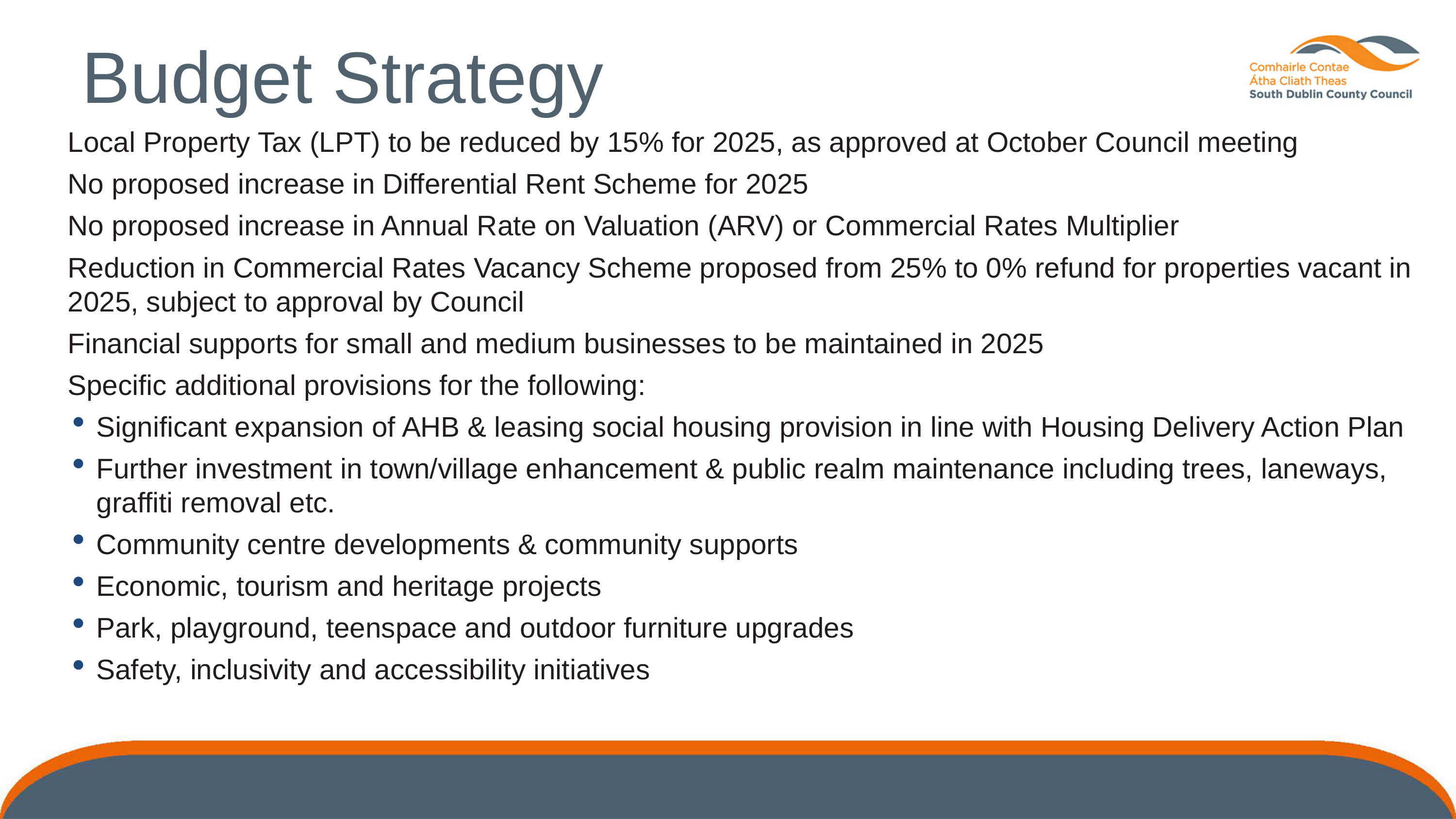

Budget Strategy
Local Property Tax (LPT) to be reduced by 15% for 2025, as approved at October Council meeting
No proposed increase in Differential Rent Scheme for 2025
No proposed increase in Annual Rate on Valuation (ARV) or Commercial Rates Multiplier
Reduction in Commercial Rates Vacancy Scheme proposed from 25% to 0% refund for properties vacant in 2025, subject to approval by Council
Financial supports for small and medium businesses to be maintained in 2025
Specific additional provisions for the following:
Significant expansion of AHB & leasing social housing provision in line with Housing Delivery Action Plan
Further investment in town/village enhancement & public realm maintenance including trees, laneways, graffiti removal etc.
Community centre developments & community supports
Economic, tourism and heritage projects
Park, playground, teenspace and outdoor furniture upgrades
Safety, inclusivity and accessibility initiatives